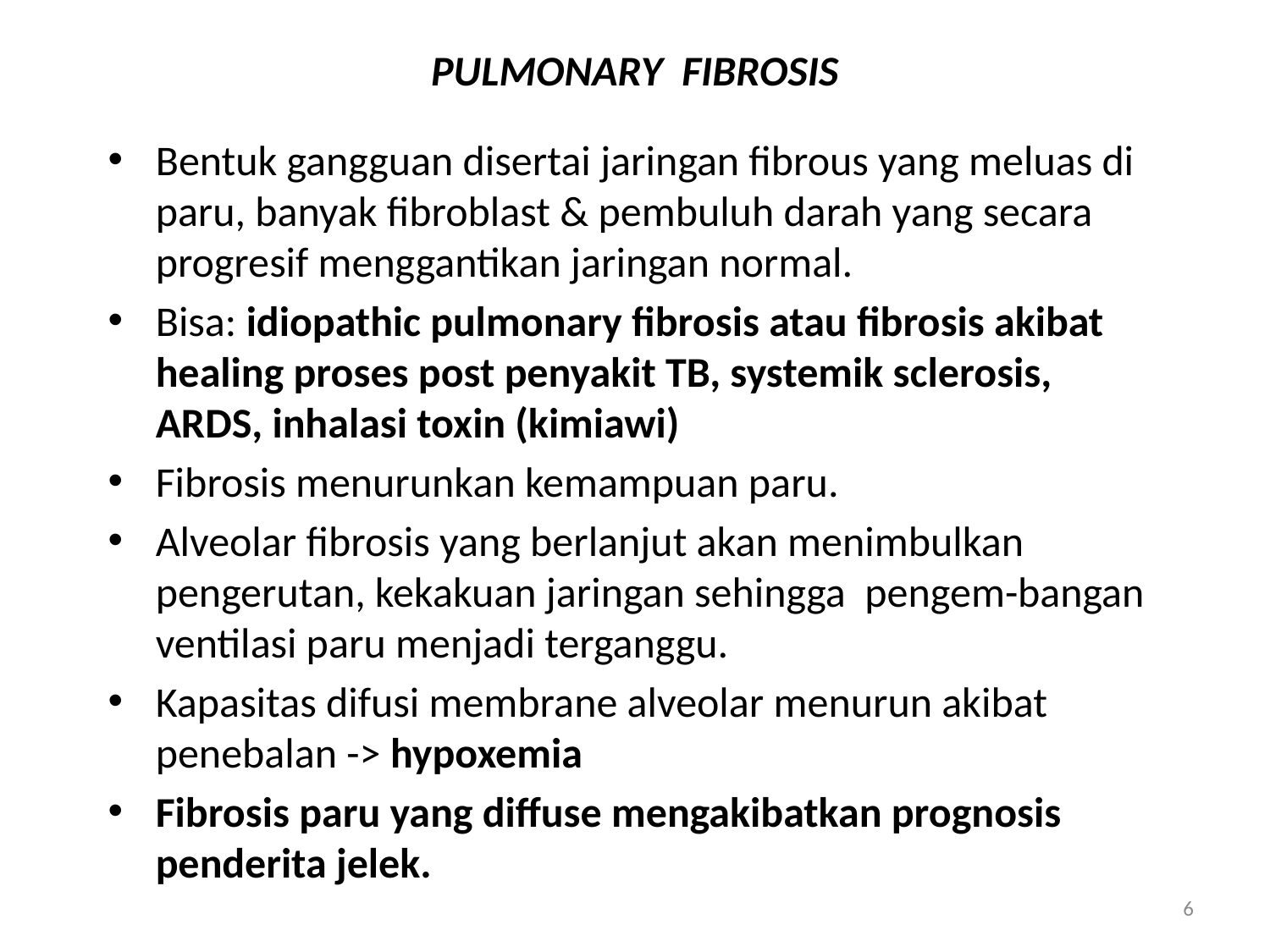

# PULMONARY  FIBROSIS
Bentuk gangguan disertai jaringan fibrous yang meluas di paru, banyak fibroblast & pembuluh darah yang secara progresif menggantikan jaringan normal.
Bisa: idiopathic pulmonary fibrosis atau fibrosis akibat healing proses post penyakit TB, systemik sclerosis, ARDS, inhalasi toxin (kimiawi)
Fibrosis menurunkan kemampuan paru.
Alveolar fibrosis yang berlanjut akan menimbulkan pengerutan, kekakuan jaringan sehingga  pengem-bangan ventilasi paru menjadi terganggu.
Kapasitas difusi membrane alveolar menurun akibat penebalan -> hypoxemia
Fibrosis paru yang diffuse mengakibatkan prognosis penderita jelek.
6